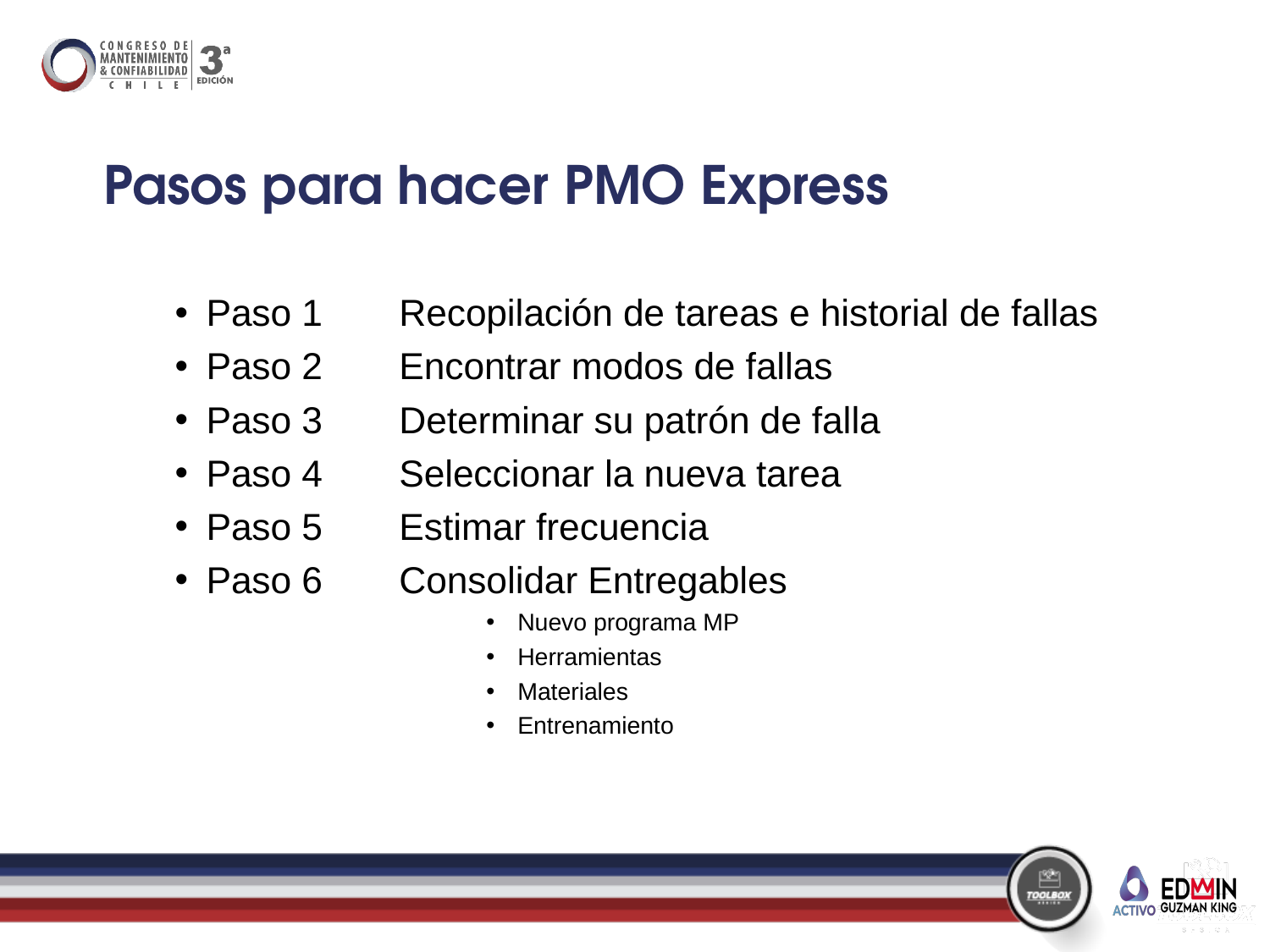

# Pasos para hacer PMO Express
Paso 1	Recopilación de tareas e historial de fallas
Paso 2 	Encontrar modos de fallas
Paso 3	Determinar su patrón de falla
Paso 4 	Seleccionar la nueva tarea
Paso 5 	Estimar frecuencia
Paso 6 	Consolidar Entregables
Nuevo programa MP
Herramientas
Materiales
Entrenamiento